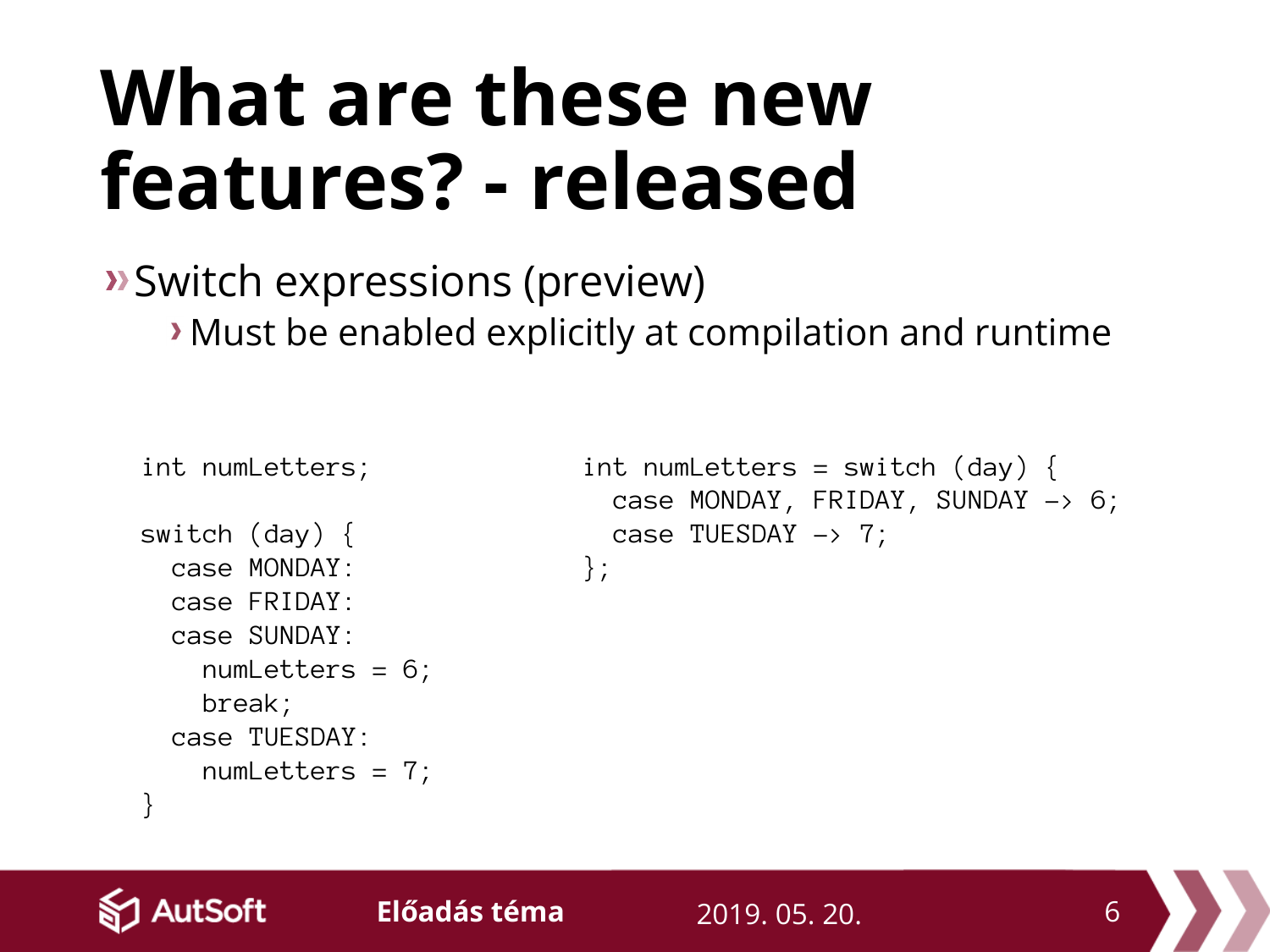

# What are these new features? - released
Switch expressions (preview)
Must be enabled explicitly at compilation and runtime

int numLetters;
switch (day) {
  case MONDAY:
  case FRIDAY:
  case SUNDAY:
    numLetters = 6;
    break;
  case TUESDAY:
    numLetters = 7;
}
int numLetters = switch (day) {
  case MONDAY, FRIDAY, SUNDAY -> 6;
  case TUESDAY -> 7;
};
2019. 05. 20.
6
Előadás téma